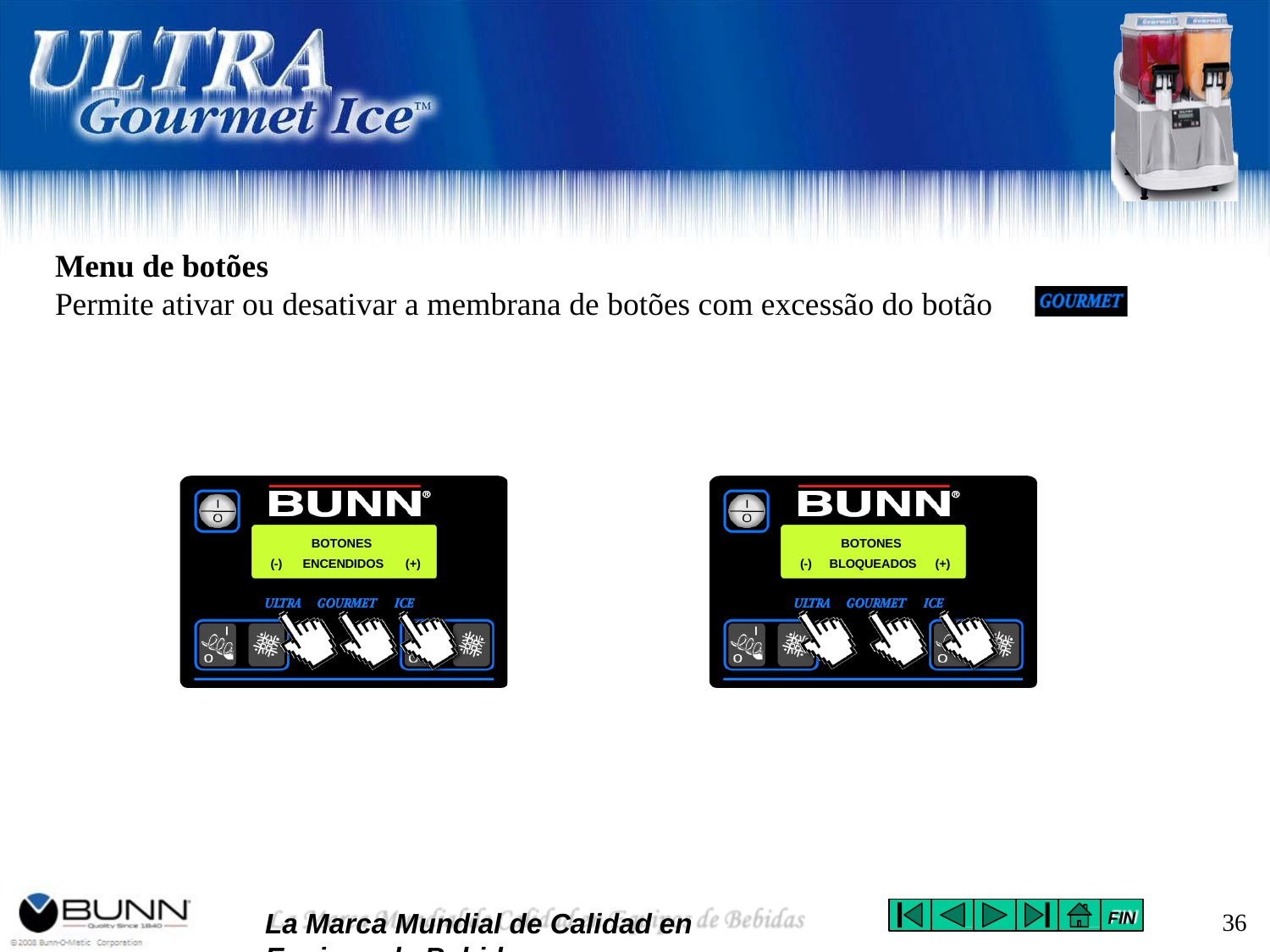

Menu de botões
Permite ativar ou desativar a membrana de botões com excessão do botão

BOTONES ENCENDIDOS
BOTONES BLOQUEADOS
(-)
(+)
(-)
(+)

La Marca Mundial de Calidad en Equipos de Bebidas
36
FIN